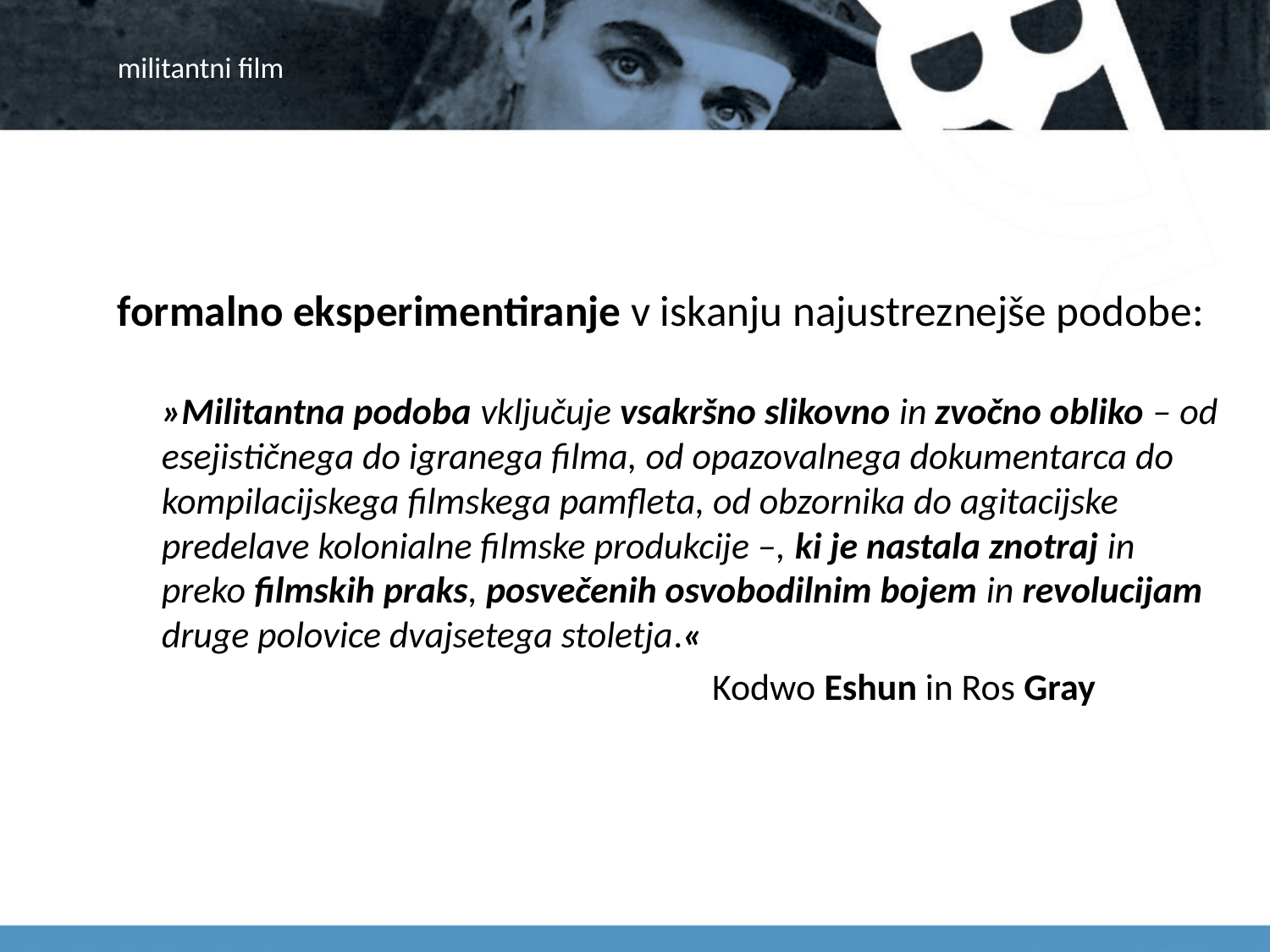

# militantni film

formalno eksperimentiranje v iskanju najustreznejše podobe:
»Militantna podoba vključuje vsakršno slikovno in zvočno obliko – od esejističnega do igranega filma, od opazovalnega dokumentarca do kompilacijskega filmskega pamfleta, od obzornika do agitacijske predelave kolonialne filmske produkcije –, ki je nastala znotraj in preko filmskih praks, posvečenih osvobodilnim bojem in revolucijam druge polovice dvajsetega stoletja.«
                                                                 Kodwo Eshun in Ros Gray